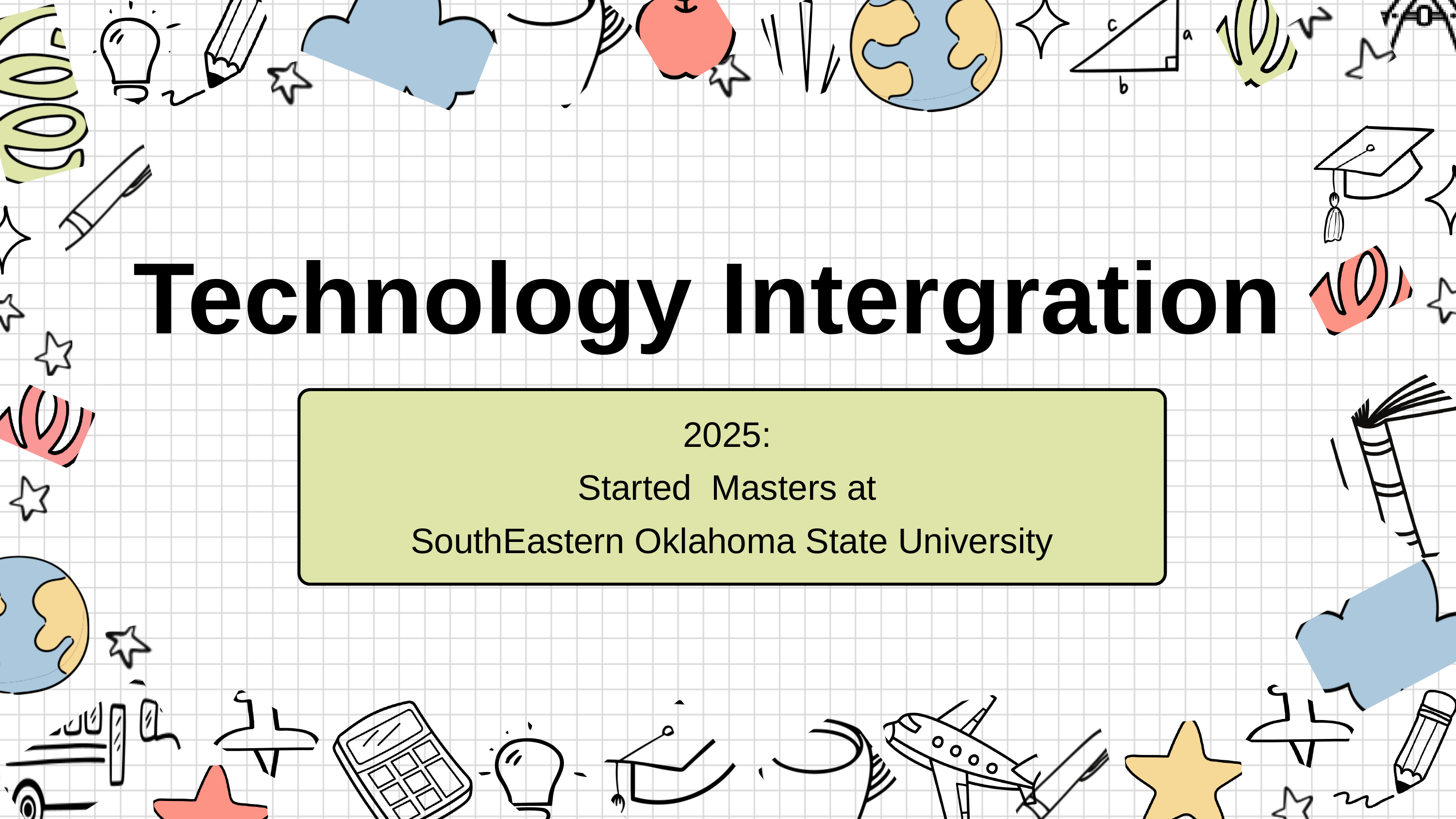

Technology Intergration

2025:
Started  Masters at
SouthEastern Oklahoma State University